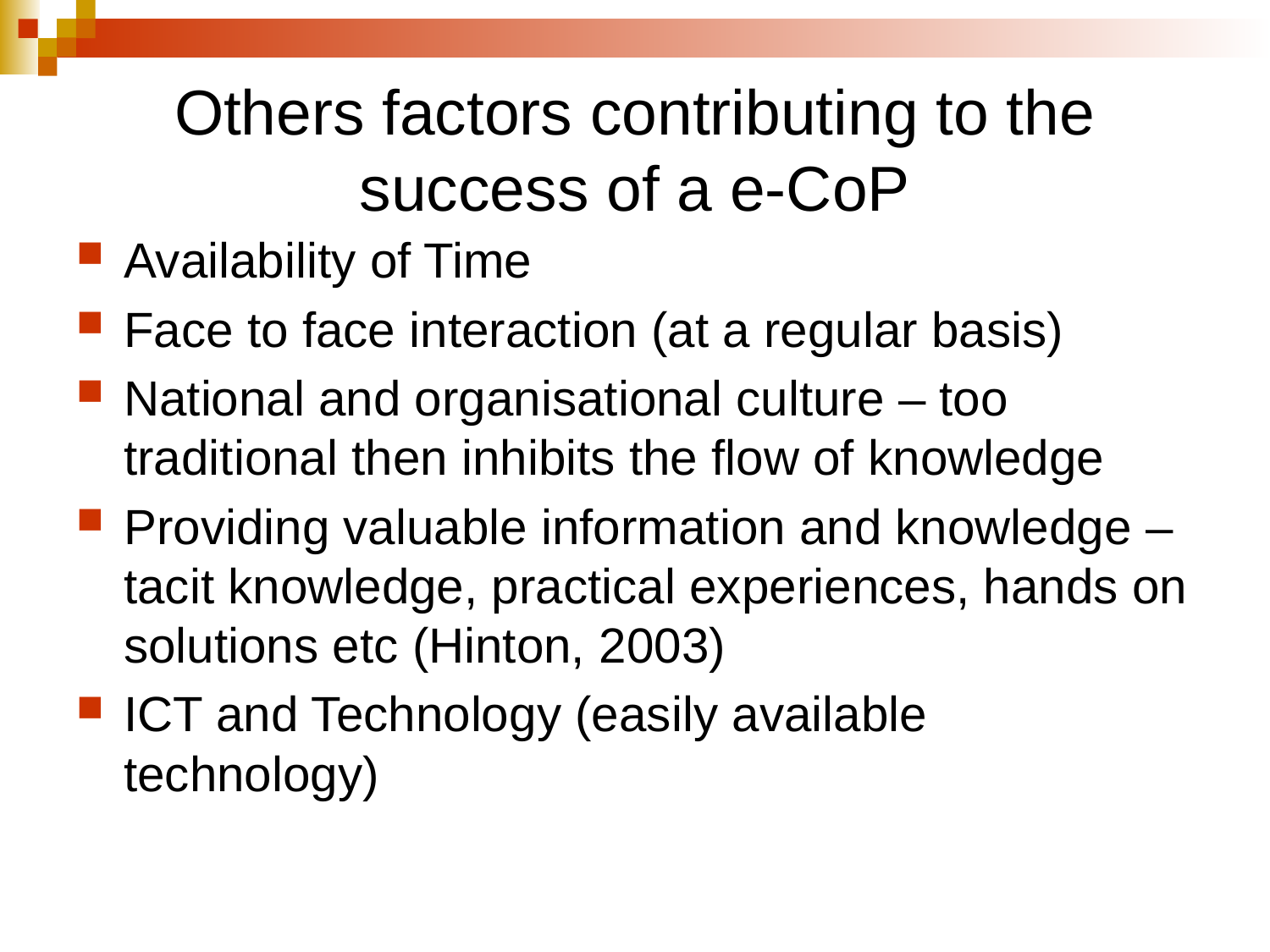

# Others factors contributing to the success of a e-CoP
Availability of Time
Face to face interaction (at a regular basis)
National and organisational culture – too traditional then inhibits the flow of knowledge
Providing valuable information and knowledge – tacit knowledge, practical experiences, hands on solutions etc (Hinton, 2003)
ICT and Technology (easily available technology)